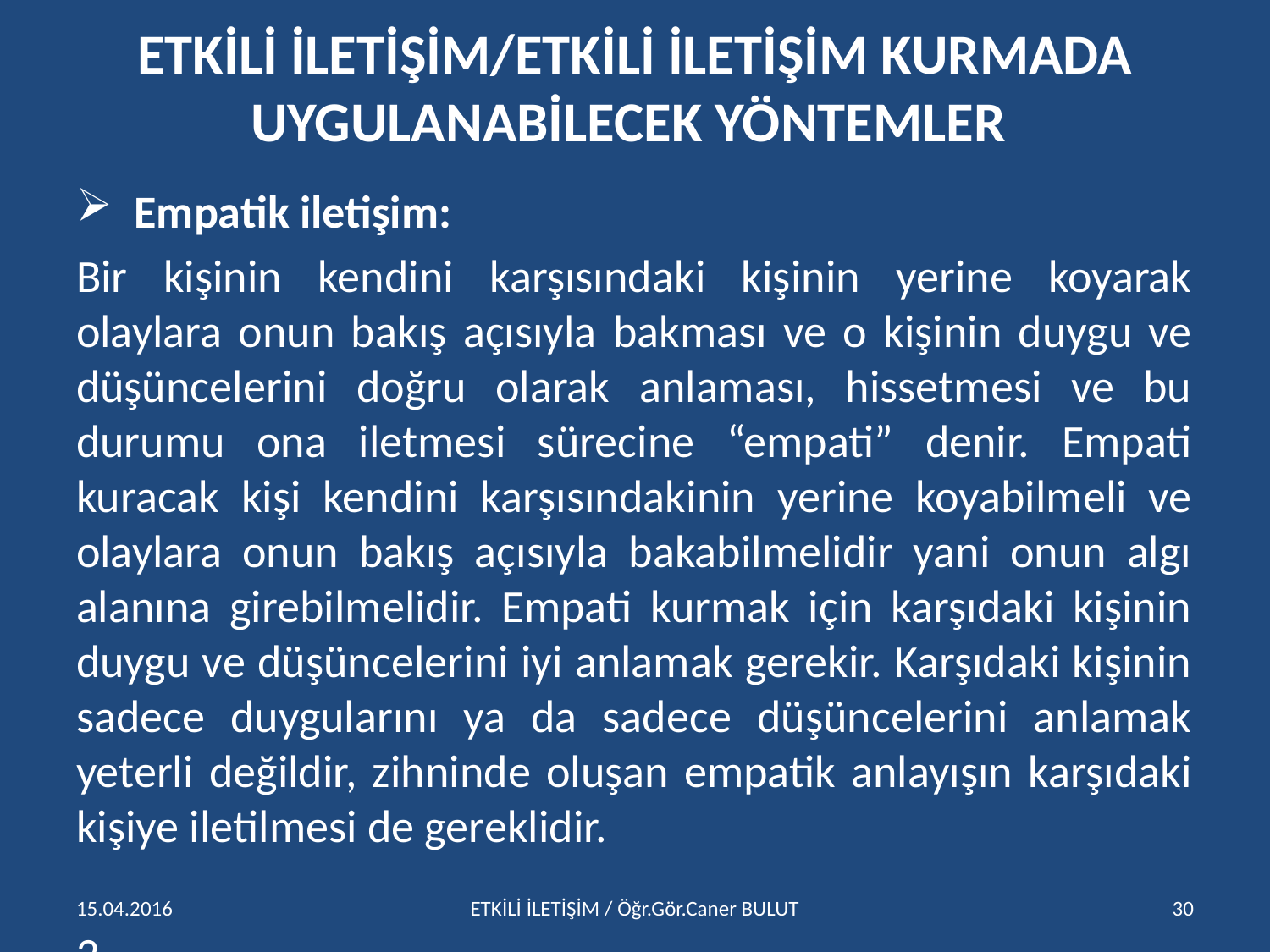

# ETKİLİ İLETİŞİM/ETKİLİ İLETİŞİM KURMADA UYGULANABİLECEK YÖNTEMLER
 Empatik iletişim:
Bir kişinin kendini karşısındaki kişinin yerine koyarak olaylara onun bakış açısıyla bakması ve o kişinin duygu ve düşüncelerini doğru olarak anlaması, hissetmesi ve bu durumu ona iletmesi sürecine “empati” denir. Empati kuracak kişi kendini karşısındakinin yerine koyabilmeli ve olaylara onun bakış açısıyla bakabilmelidir yani onun algı alanına girebilmelidir. Empati kurmak için karşıdaki kişinin duygu ve düşüncelerini iyi anlamak gerekir. Karşıdaki kişinin sadece duygularını ya da sadece düşüncelerini anlamak yeterli değildir, zihninde oluşan empatik anlayışın karşıdaki kişiye iletilmesi de gereklidir.

2
15.04.2016
ETKİLİ İLETİŞİM / Öğr.Gör.Caner BULUT
30